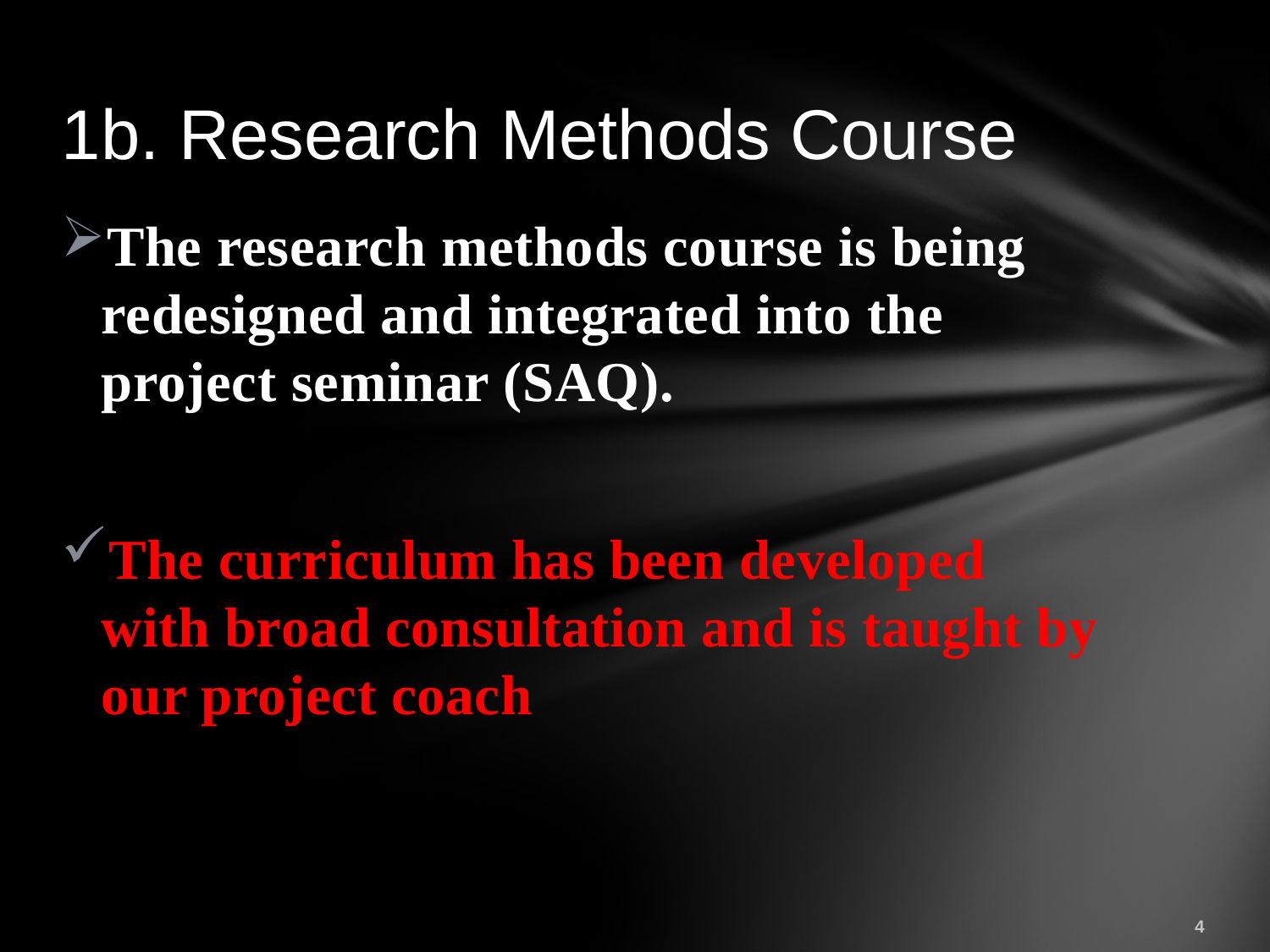

# 1b. Research Methods Course
The research methods course is being redesigned and integrated into the project seminar (SAQ).

The curriculum has been developed with broad consultation and is taught by our project coach
4